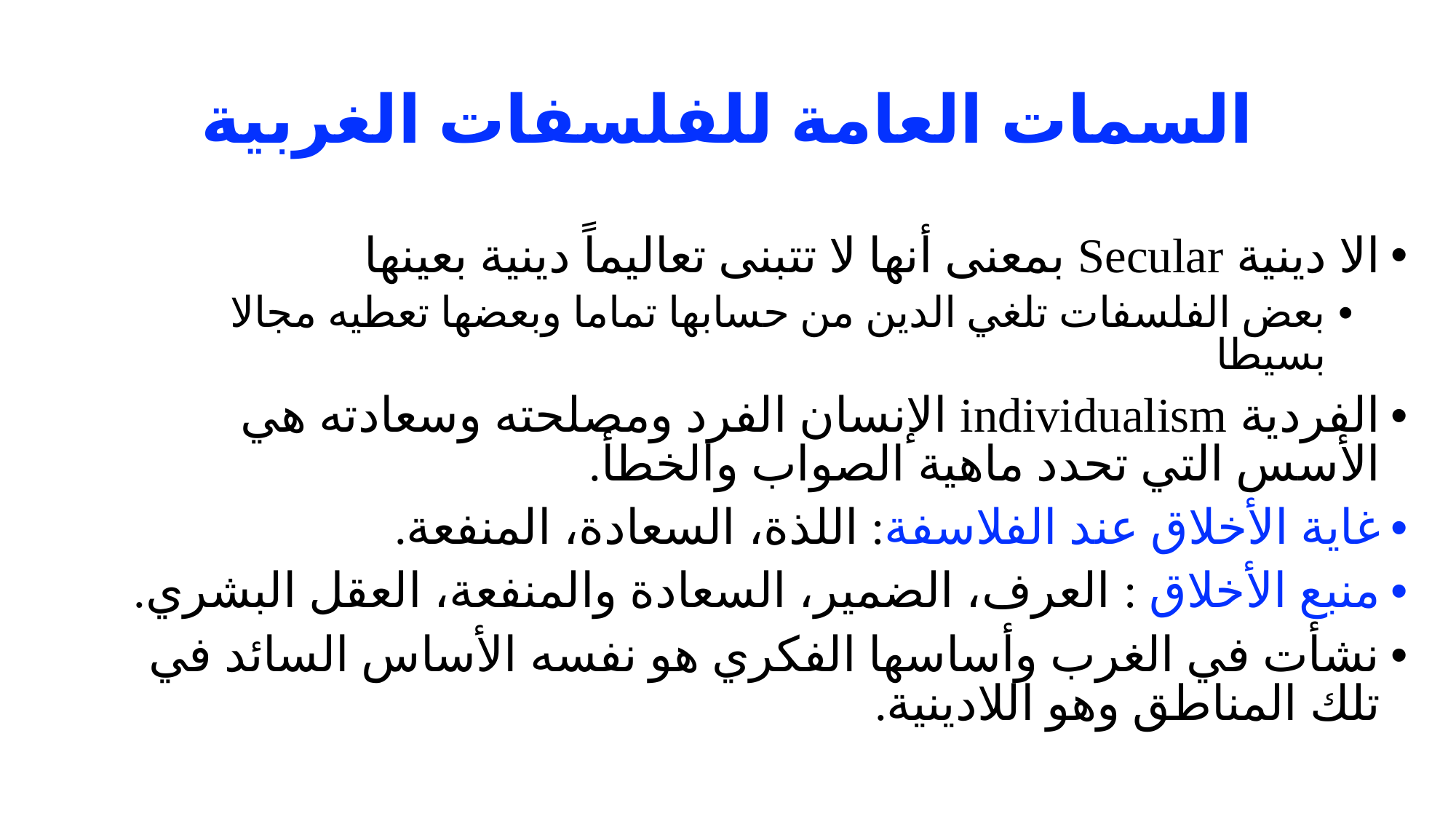

# السمات العامة للفلسفات الغربية
الا دينية Secular بمعنى أنها لا تتبنى تعاليماً دينية بعينها
بعض الفلسفات تلغي الدين من حسابها تماما وبعضها تعطيه مجالا بسيطا
الفردية individualism الإنسان الفرد ومصلحته وسعادته هي الأسس التي تحدد ماهية الصواب والخطأ.
غاية الأخلاق عند الفلاسفة: اللذة، السعادة، المنفعة.
منبع الأخلاق : العرف، الضمير، السعادة والمنفعة، العقل البشري.
نشأت في الغرب وأساسها الفكري هو نفسه الأساس السائد في تلك المناطق وهو اللادينية.